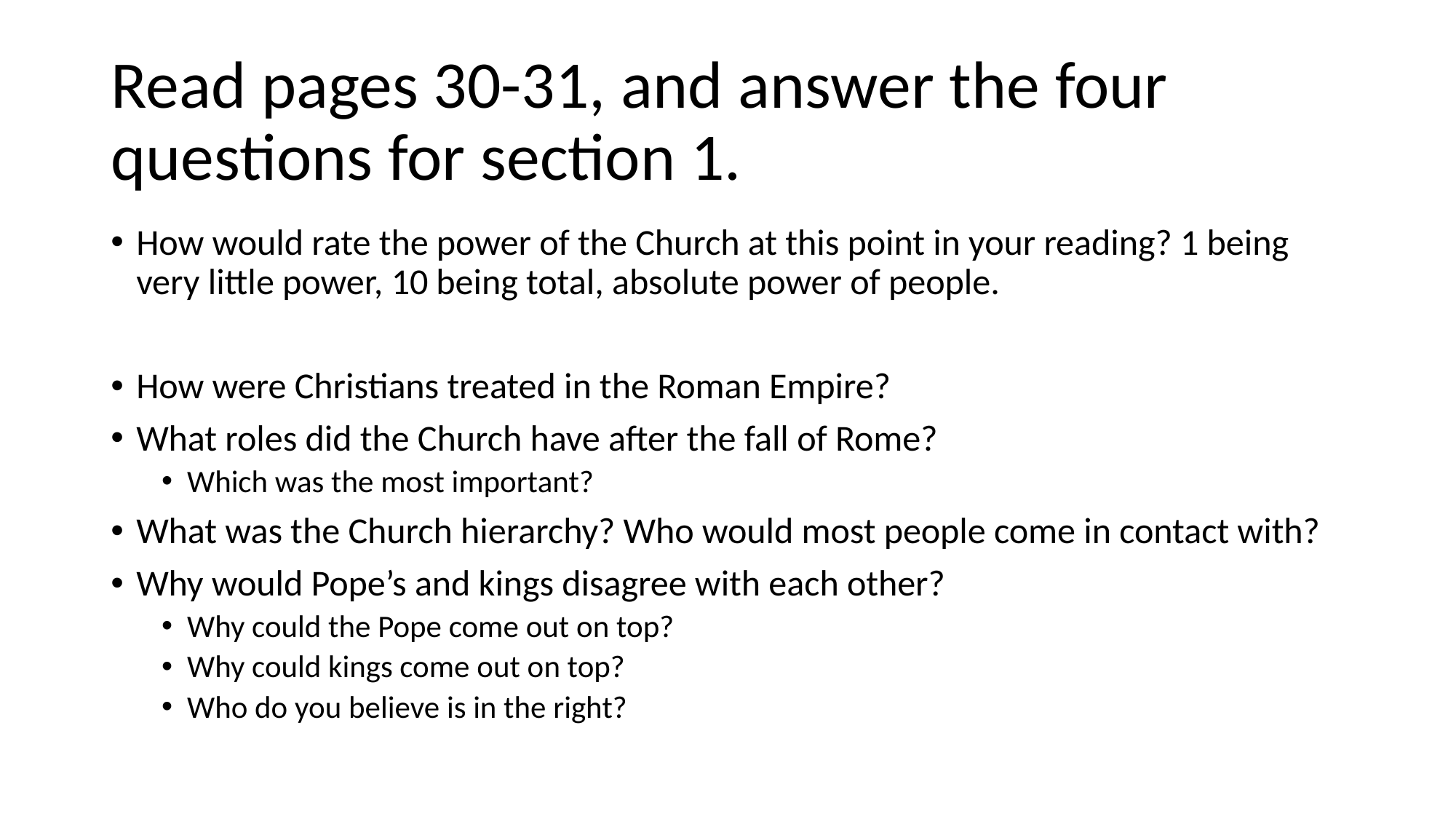

# Read pages 30-31, and answer the four questions for section 1.
How would rate the power of the Church at this point in your reading? 1 being very little power, 10 being total, absolute power of people.

How were Christians treated in the Roman Empire?
What roles did the Church have after the fall of Rome?
Which was the most important?
What was the Church hierarchy? Who would most people come in contact with?
Why would Pope’s and kings disagree with each other?
Why could the Pope come out on top?
Why could kings come out on top?
Who do you believe is in the right?